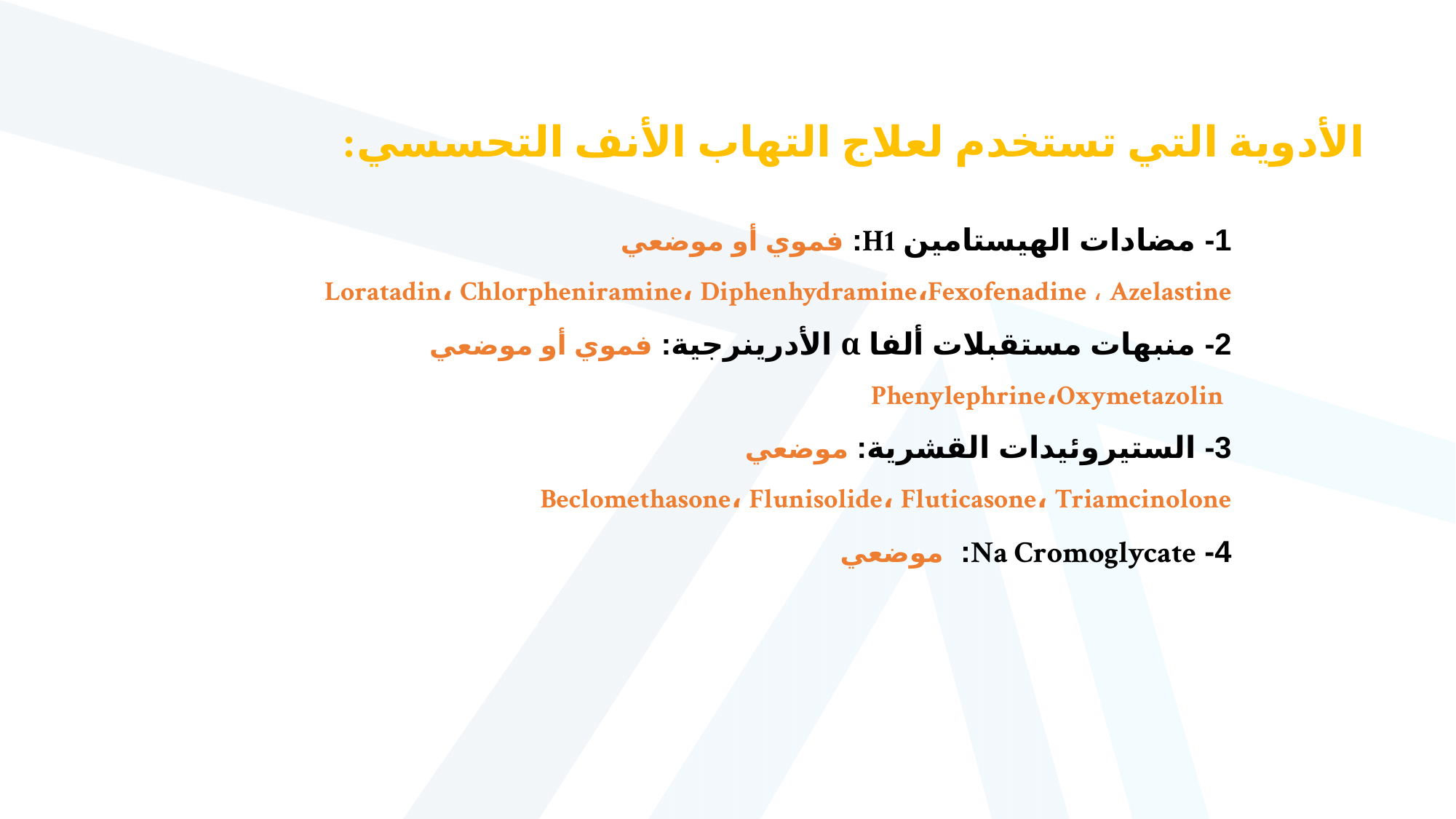

الأدوية التي تستخدم لعلاج التهاب الأنف التحسسي:
1- مضادات الهيستامين H1: فموي أو موضعي
Loratadin، Chlorpheniramine، Diphenhydramine،Fexofenadine ، Azelastine
2- منبهات مستقبلات ألفا α الأدرينرجية: فموي أو موضعي
 Phenylephrine،Oxymetazolin
3- الستيروئيدات القشرية: موضعي
Beclomethasone، Flunisolide، Fluticasone، Triamcinolone
4- Na Cromoglycate:  موضعي